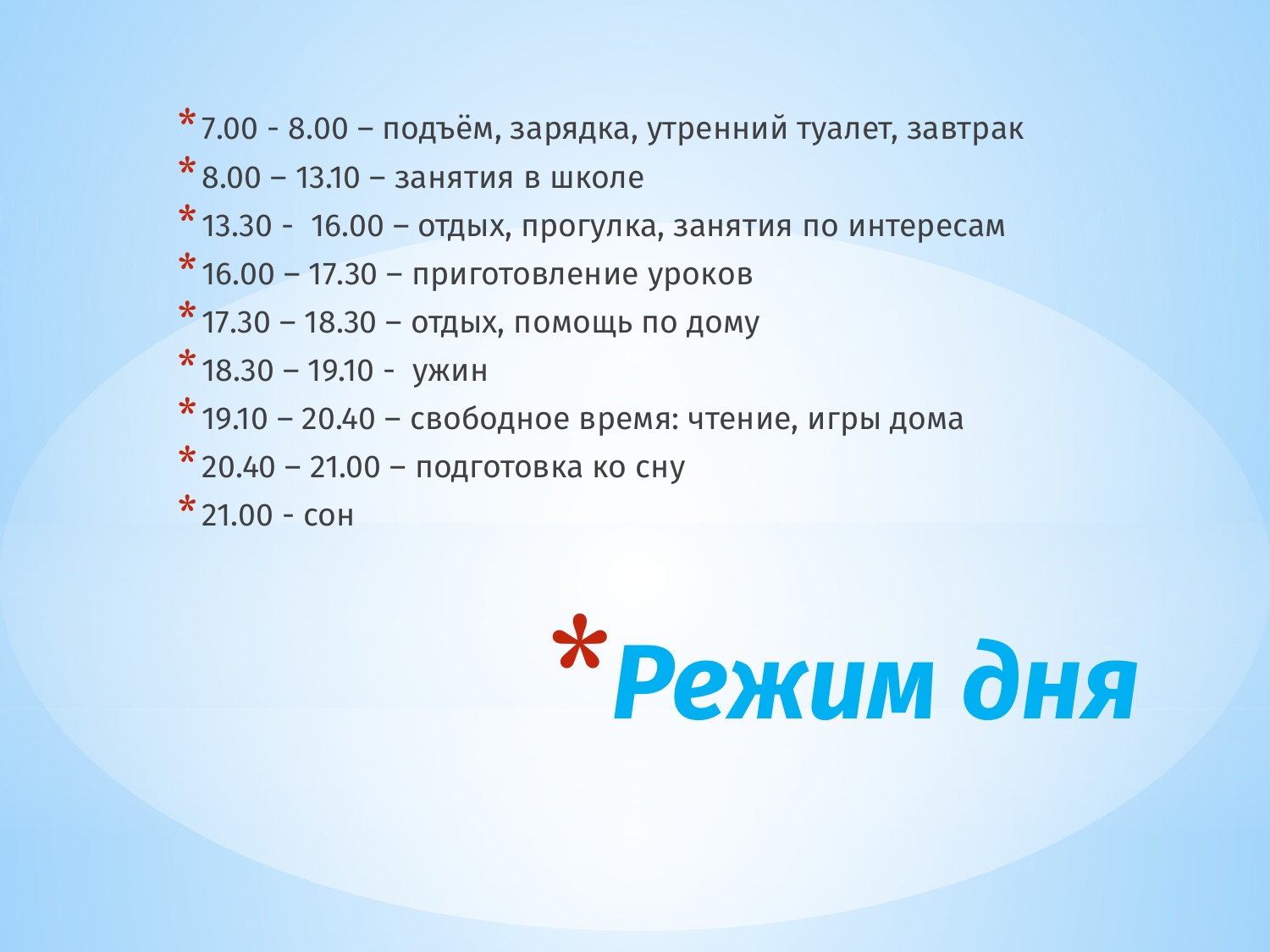

7.00 - 8.00 – подъём, зарядка, утренний туалет, завтрак
8.00 – 13.10 – занятия в школе
13.30 -  16.00 – отдых, прогулка, занятия по интересам
16.00 – 17.30 – приготовление уроков
17.30 – 18.30 – отдых, помощь по дому
18.30 – 19.10 -  ужин
19.10 – 20.40 – свободное время: чтение, игры дома
20.40 – 21.00 – подготовка ко сну
21.00 - сон

# Режим дня